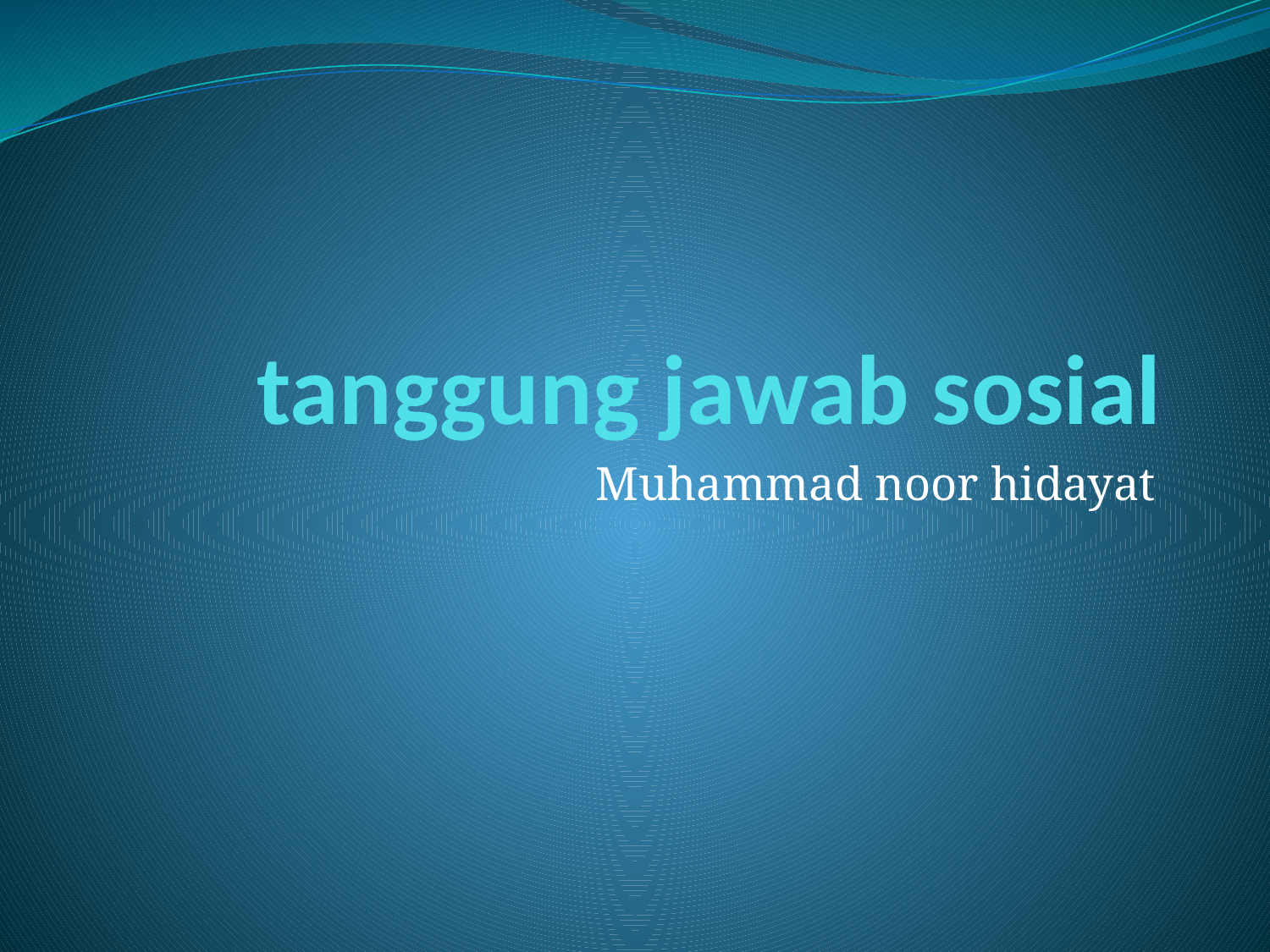

# tanggung jawab sosial
Muhammad noor hidayat